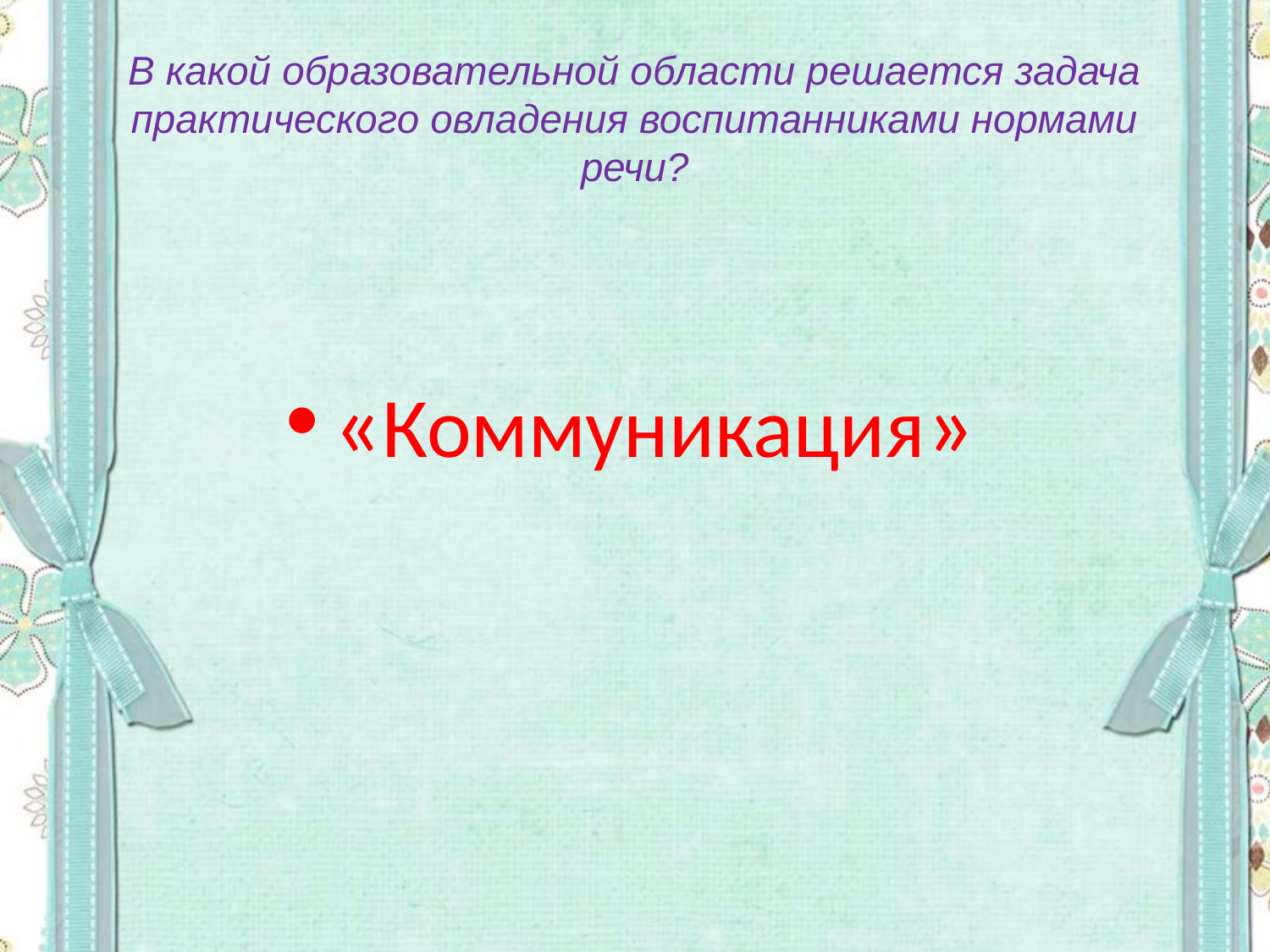

# В какой образовательной области решается задача практического овладения воспитанниками нормами речи?
«Коммуникация»